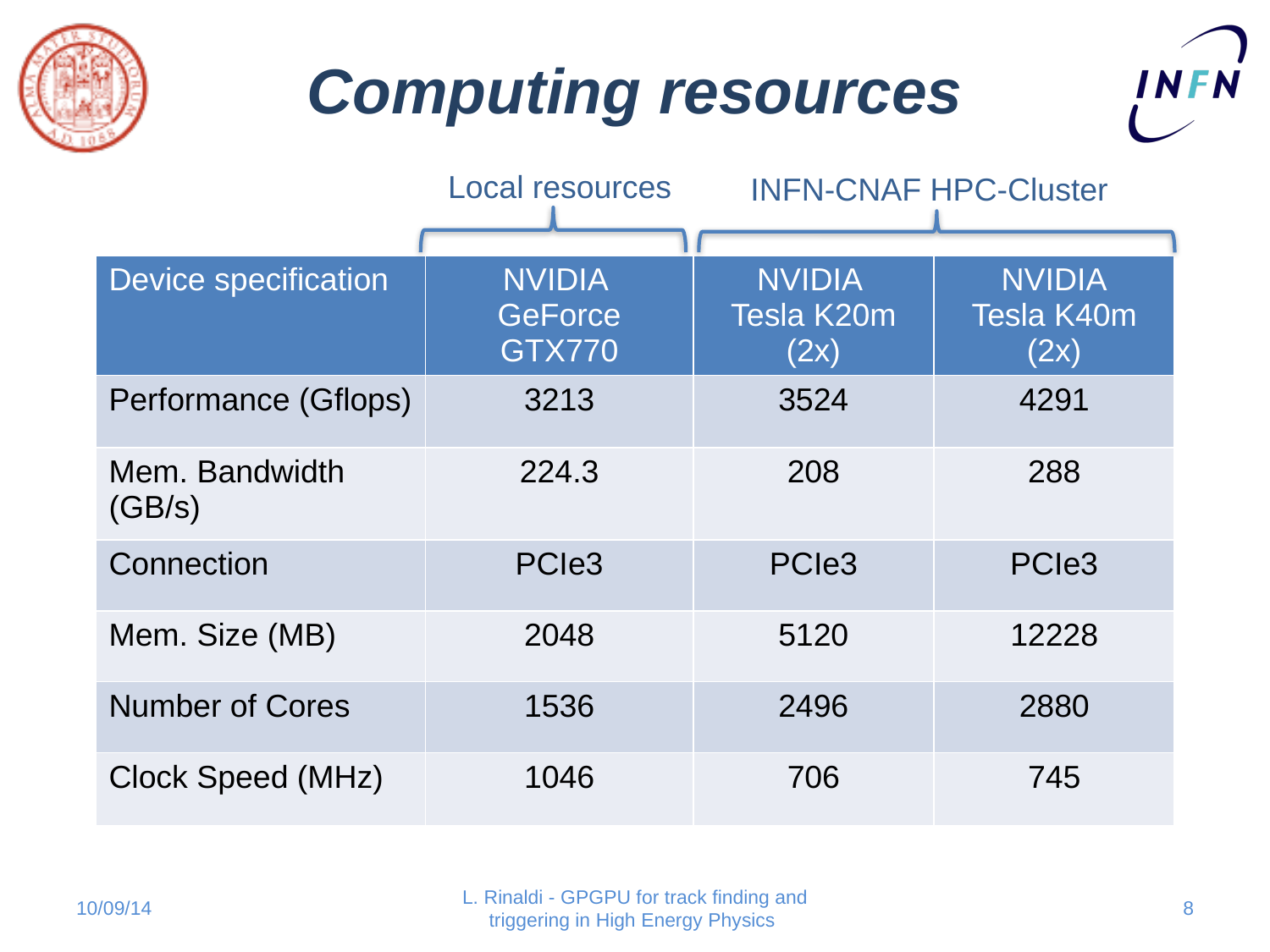

# Computing resources

Local resources
INFN-CNAF HPC-Cluster
| Device specification | NVIDIA GeForce GTX770 | NVIDIA Tesla K20m (2x) | NVIDIA Tesla K40m (2x) |
| --- | --- | --- | --- |
| Performance (Gflops) | 3213 | 3524 | 4291 |
| Mem. Bandwidth (GB/s) | 224.3 | 208 | 288 |
| Connection | PCIe3 | PCIe3 | PCIe3 |
| Mem. Size (MB) | 2048 | 5120 | 12228 |
| Number of Cores | 1536 | 2496 | 2880 |
| Clock Speed (MHz) | 1046 | 706 | 745 |
10/09/14
L. Rinaldi - GPGPU for track finding and triggering in High Energy Physics
8